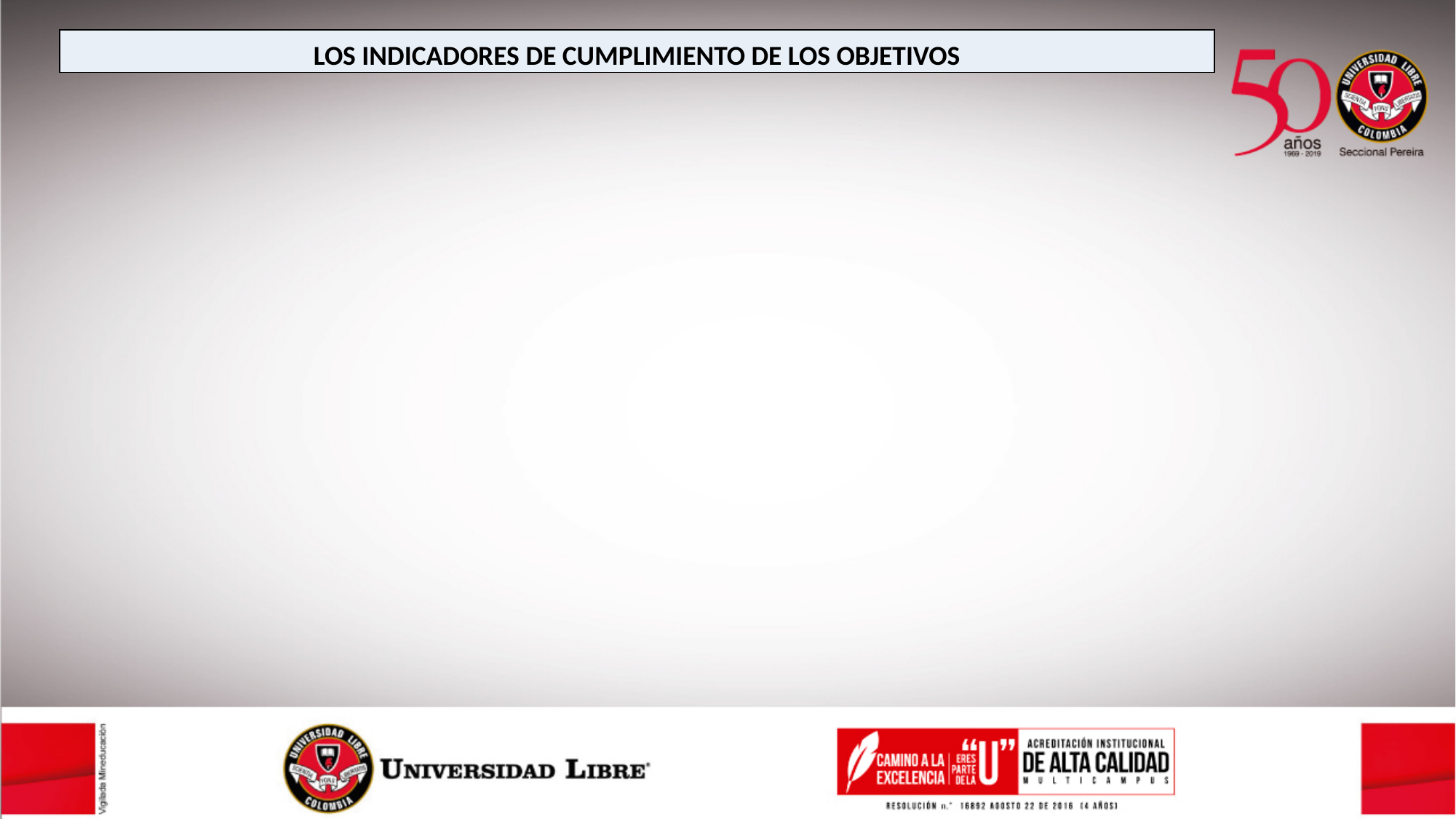

| LOS INDICADORES DE CUMPLIMIENTO DE LOS OBJETIVOS |
| --- |